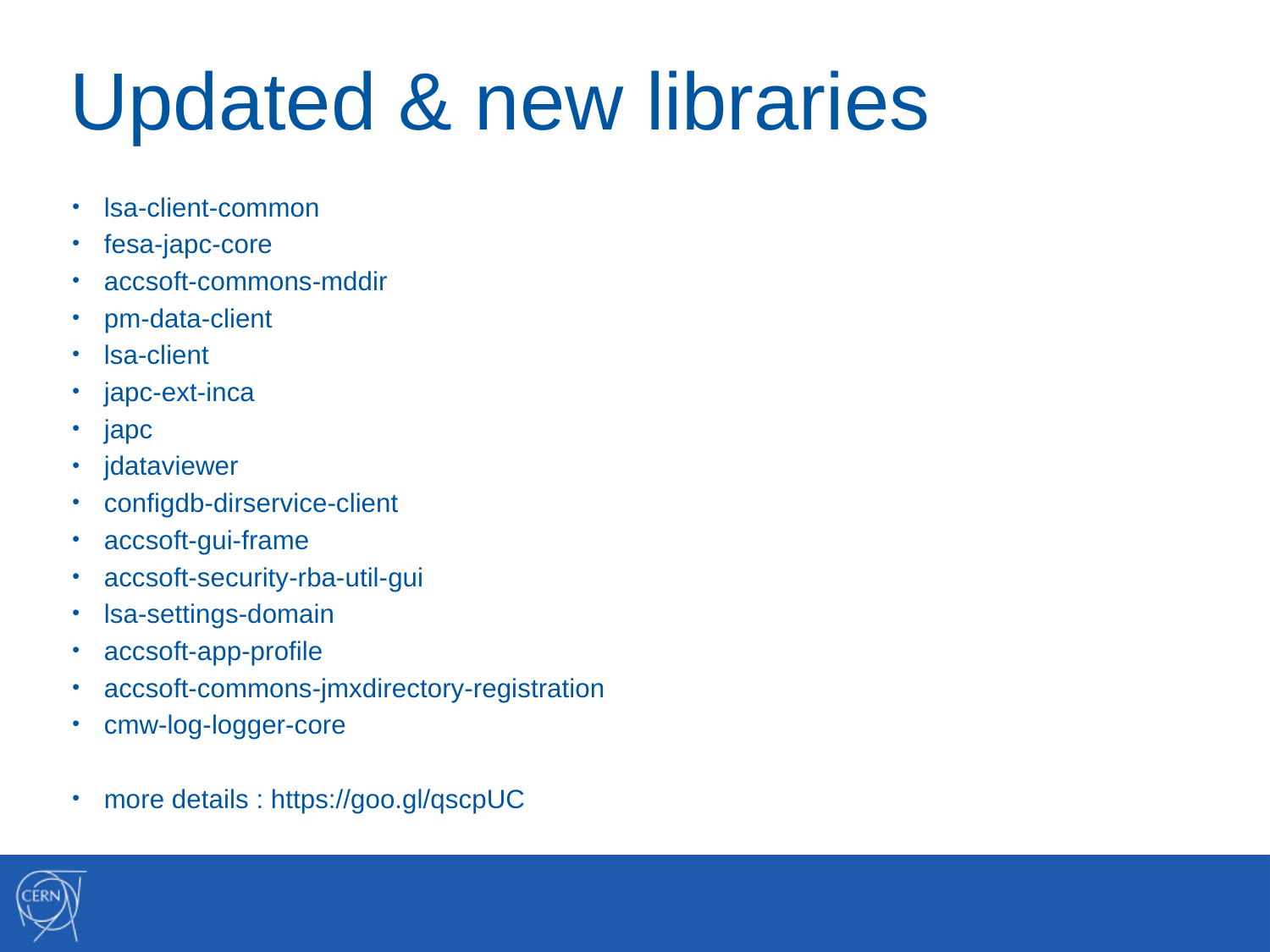

# Updated & new libraries
lsa-client-common
fesa-japc-core
accsoft-commons-mddir
pm-data-client
lsa-client
japc-ext-inca
japc
jdataviewer
configdb-dirservice-client
accsoft-gui-frame
accsoft-security-rba-util-gui
lsa-settings-domain
accsoft-app-profile
accsoft-commons-jmxdirectory-registration
cmw-log-logger-core

more details : https://goo.gl/qscpUC
7